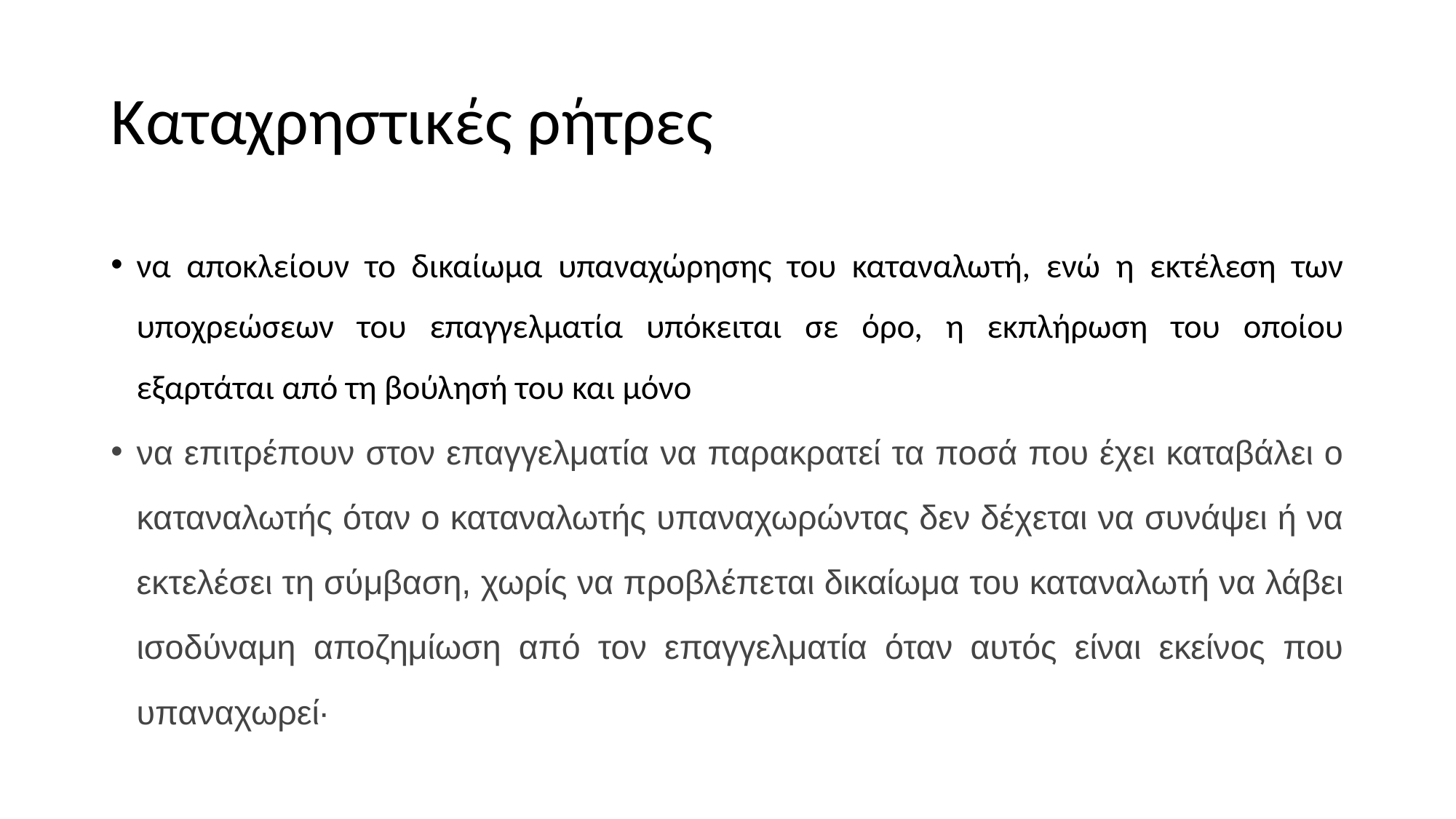

# Καταχρηστικές ρήτρες
να αποκλείουν το δικαίωμα υπαναχώρησης του καταναλωτή, ενώ η εκτέλεση των υποχρεώσεων του επαγγελματία υπόκειται σε όρο, η εκπλήρωση του οποίου εξαρτάται από τη βούλησή του και μόνο
να επιτρέπουν στον επαγγελματία να παρακρατεί τα ποσά που έχει καταβάλει ο καταναλωτής όταν ο καταναλωτής υπαναχωρώντας δεν δέχεται να συνάψει ή να εκτελέσει τη σύμβαση, χωρίς να προβλέπεται δικαίωμα του καταναλωτή να λάβει ισοδύναμη αποζημίωση από τον επαγγελματία όταν αυτός είναι εκείνος που υπαναχωρεί·